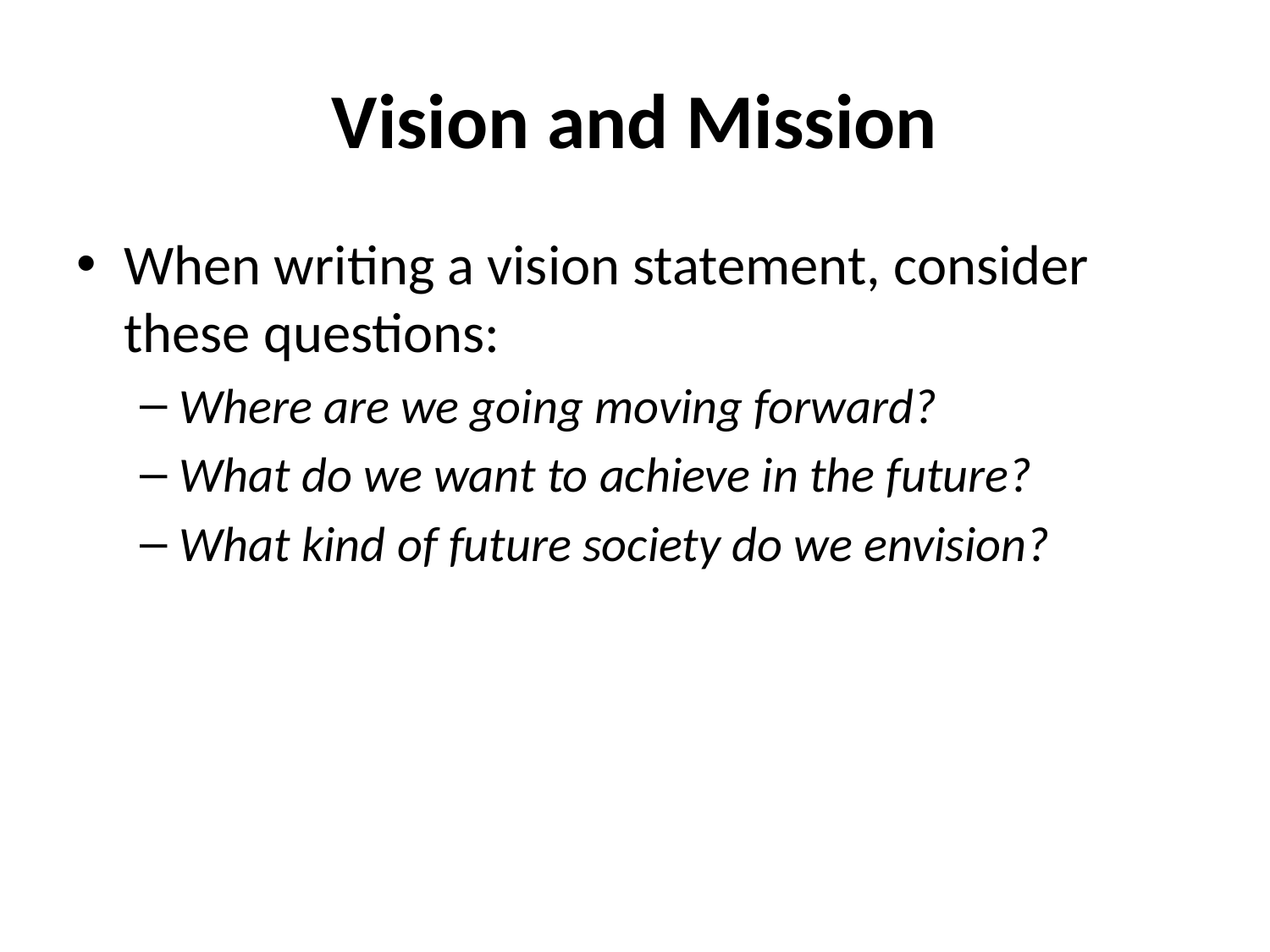

# Vision and Mission
When writing a vision statement, consider these questions:
Where are we going moving forward?
What do we want to achieve in the future?
What kind of future society do we envision?